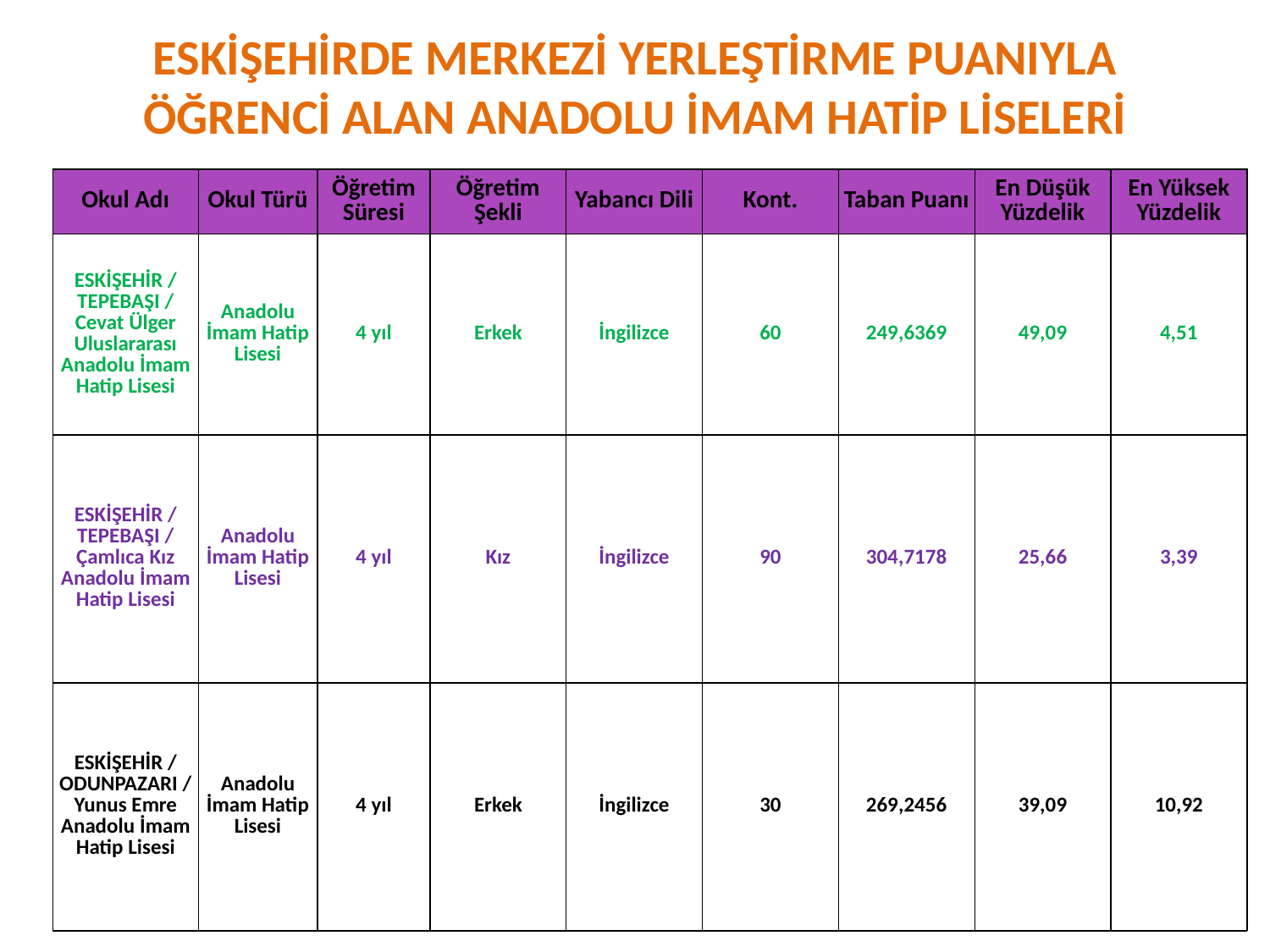

# ESKİŞEHİRDE MERKEZİ YERLEŞTİRME PUANIYLA ÖĞRENCİ ALAN ANADOLU İMAM HATİP LİSELERİ
| Okul Adı | Okul Türü | Öğretim Süresi | Öğretim Şekli | Yabancı Dili | Kont. | Taban Puanı | En Düşük Yüzdelik | En Yüksek Yüzdelik |
| --- | --- | --- | --- | --- | --- | --- | --- | --- |
| ESKİŞEHİR / TEPEBAŞI / Cevat Ülger Uluslararası Anadolu İmam Hatip Lisesi | Anadolu İmam Hatip Lisesi | 4 yıl | Erkek | İngilizce | 60 | 249,6369 | 49,09 | 4,51 |
| ESKİŞEHİR / TEPEBAŞI / Çamlıca Kız Anadolu İmam Hatip Lisesi | Anadolu İmam Hatip Lisesi | 4 yıl | Kız | İngilizce | 90 | 304,7178 | 25,66 | 3,39 |
| ESKİŞEHİR / ODUNPAZARI / Yunus Emre Anadolu İmam Hatip Lisesi | Anadolu İmam Hatip Lisesi | 4 yıl | Erkek | İngilizce | 30 | 269,2456 | 39,09 | 10,92 |